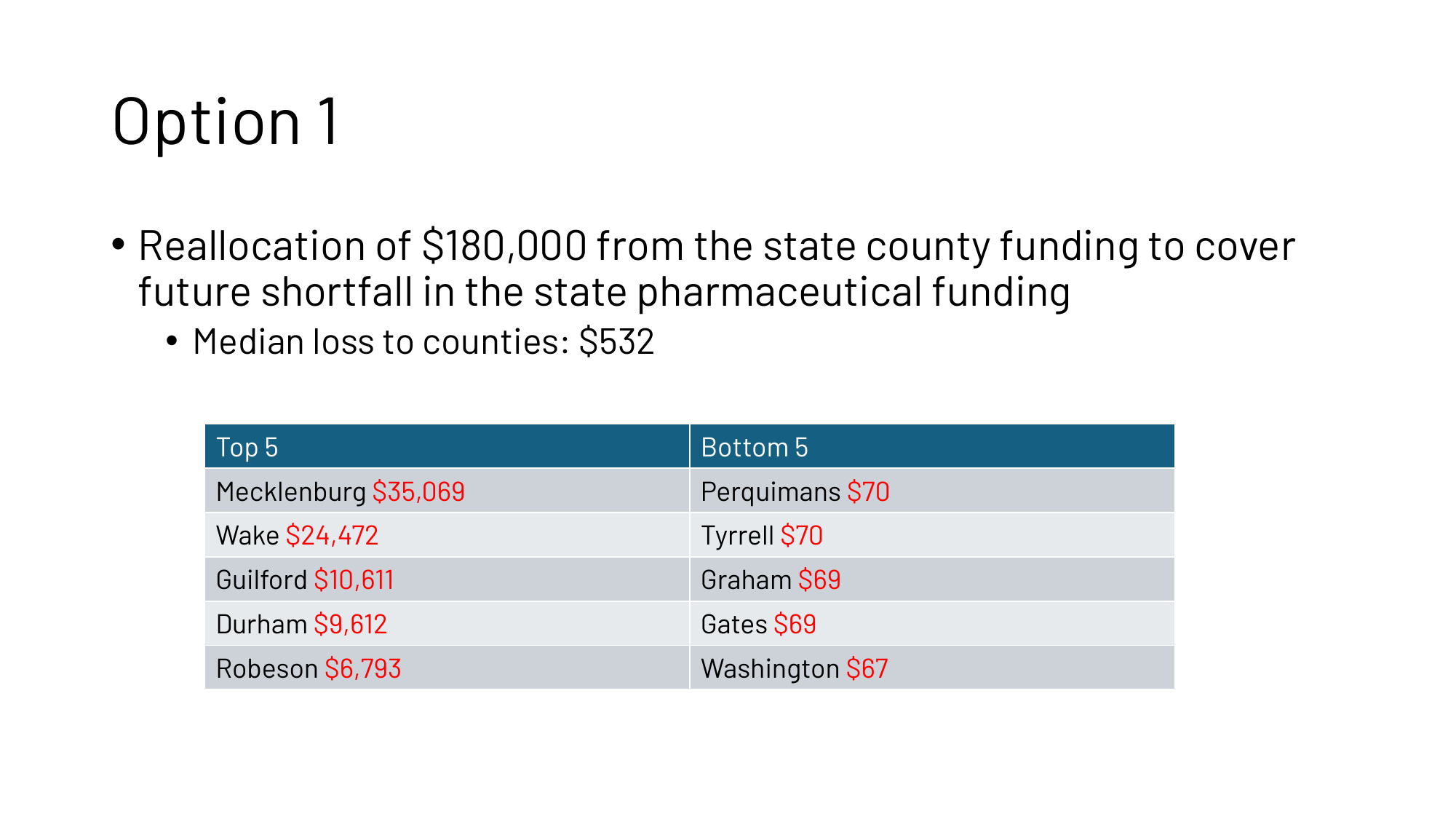

# Option 1
Reallocation of $180,000 from the state county funding to cover future shortfall in the state pharmaceutical funding
Median loss to counties: $532

| Top 5 | Bottom 5 |
| --- | --- |
| Mecklenburg $35,069 | Perquimans $70 |
| Wake $24,472 | Tyrrell $70 |
| Guilford $10,611 | Graham $69 |
| Durham $9,612 | Gates $69 |
| Robeson $6,793 | Washington $67 |